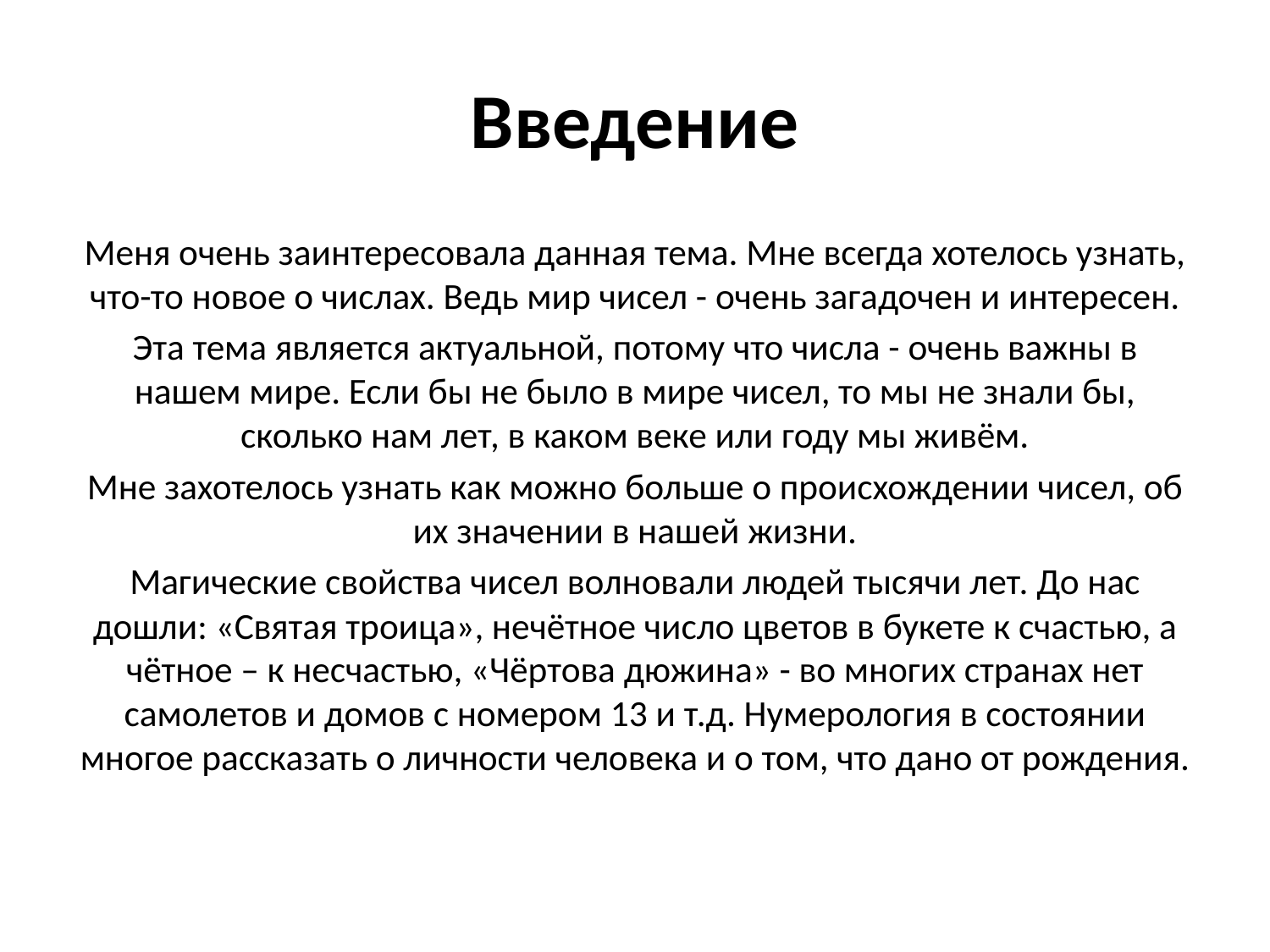

# Введение
Меня очень заинтересовала данная тема. Мне всегда хотелось узнать, что-то новое о числах. Ведь мир чисел - очень загадочен и интересен.
Эта тема является актуальной, потому что числа - очень важны в нашем мире. Если бы не было в мире чисел, то мы не знали бы, сколько нам лет, в каком веке или году мы живём.
Мне захотелось узнать как можно больше о происхождении чисел, об их значении в нашей жизни.
Магические свойства чисел волновали людей тысячи лет. До нас дошли: «Святая троица», нечётное число цветов в букете к счастью, а чётное – к несчастью, «Чёртова дюжина» - во многих странах нет самолетов и домов с номером 13 и т.д. Нумерология в состоянии многое рассказать о личности человека и о том, что дано от рождения.